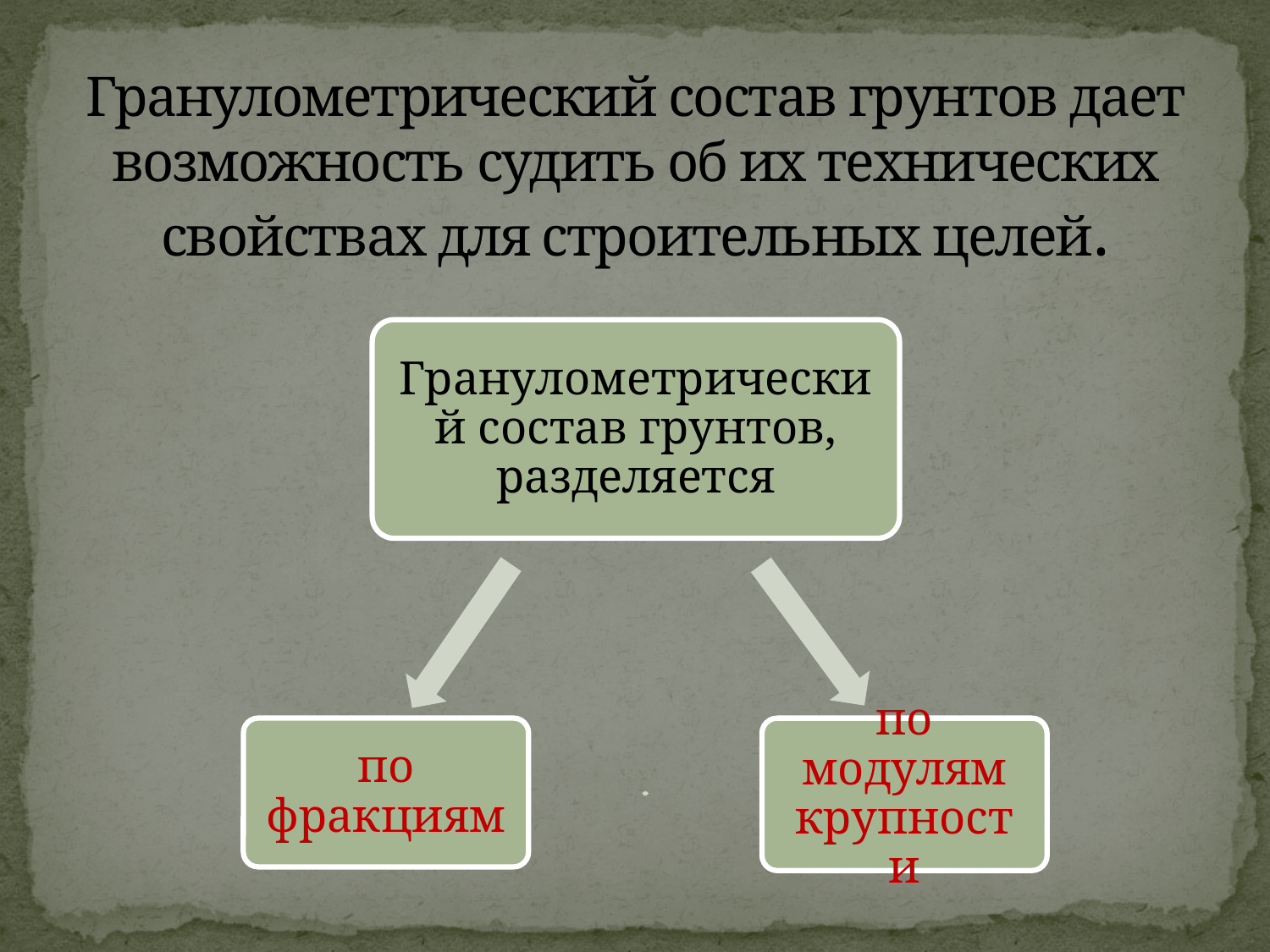

# Гранулометрический состав грунтов дает возможность судить об их технических свойствах для строительных целей.
Гранулометрический состав грунтов, разделяется

по модулям крупности

по фракциям